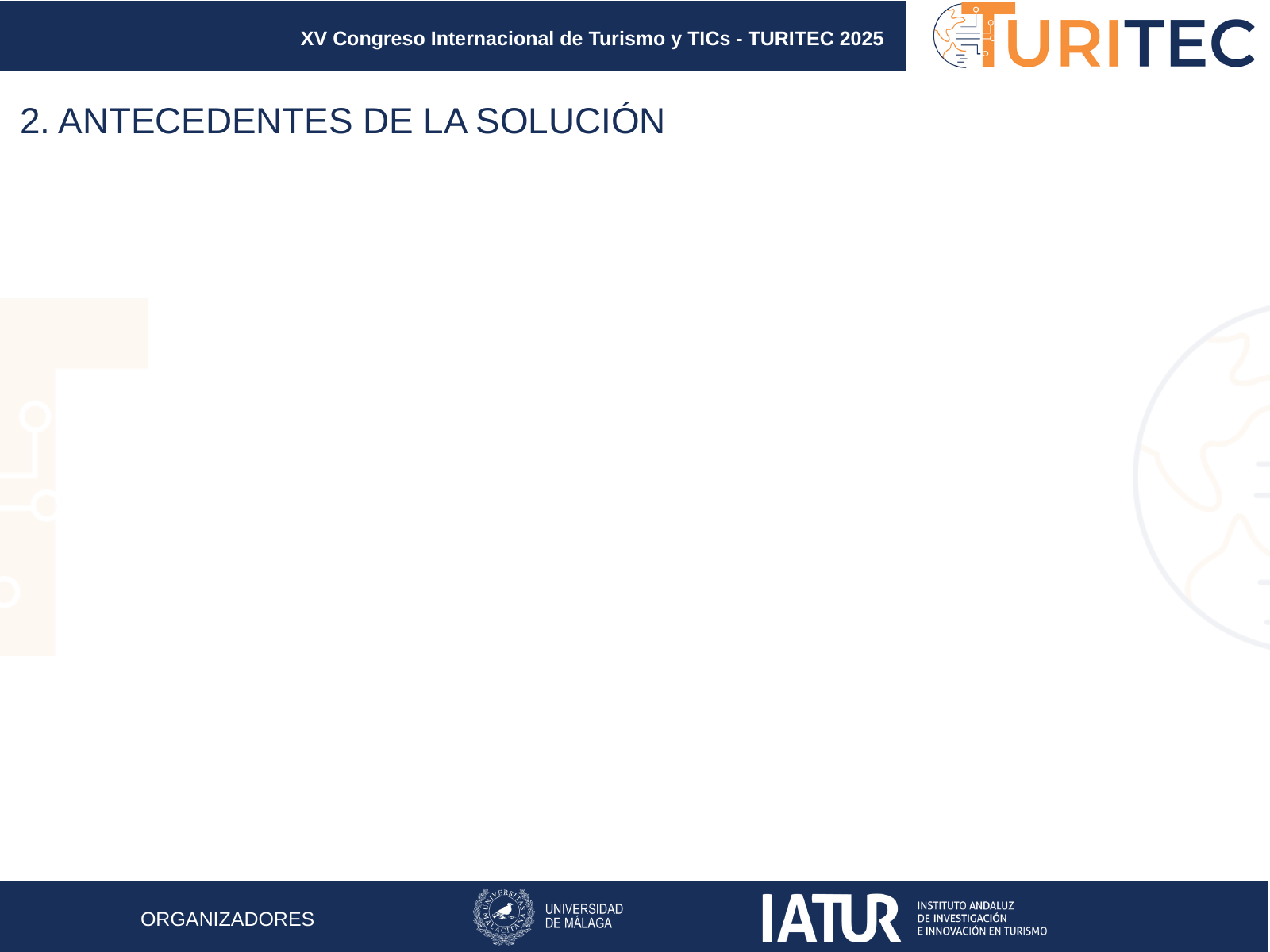

XV Congreso Internacional de Turismo y TICs - TURITEC 2025
  2. ANTECEDENTES DE LA SOLUCIÓN

ORGANIZADORES